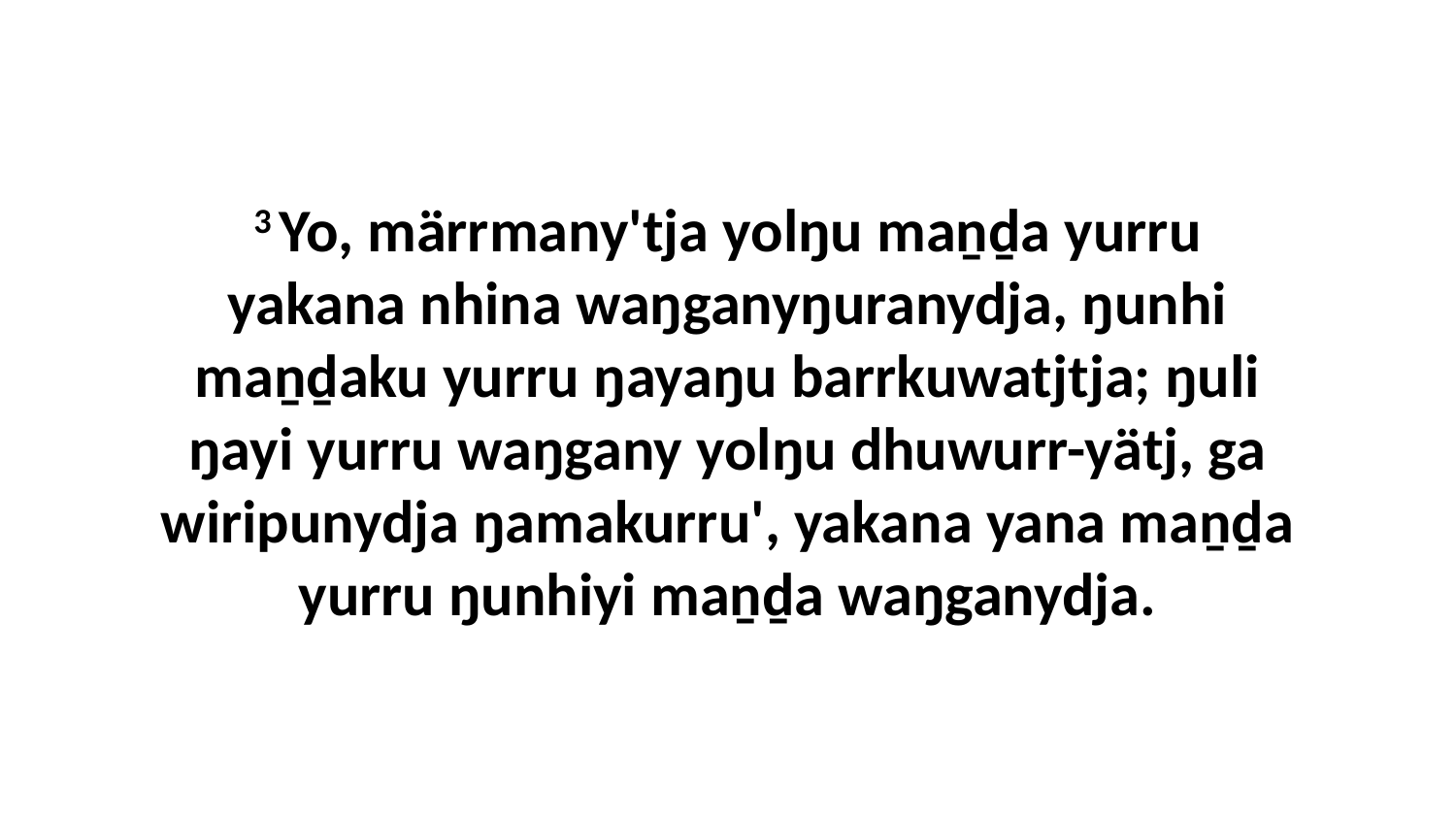

3 Yo, märrmany'tja yolŋu maṉḏa yurru yakana nhina waŋganyŋuranydja, ŋunhi maṉḏaku yurru ŋayaŋu barrkuwatjtja; ŋuli ŋayi yurru waŋgany yolŋu dhuwurr-yätj, ga wiripunydja ŋamakurru', yakana yana maṉḏa yurru ŋunhiyi maṉḏa waŋganydja.